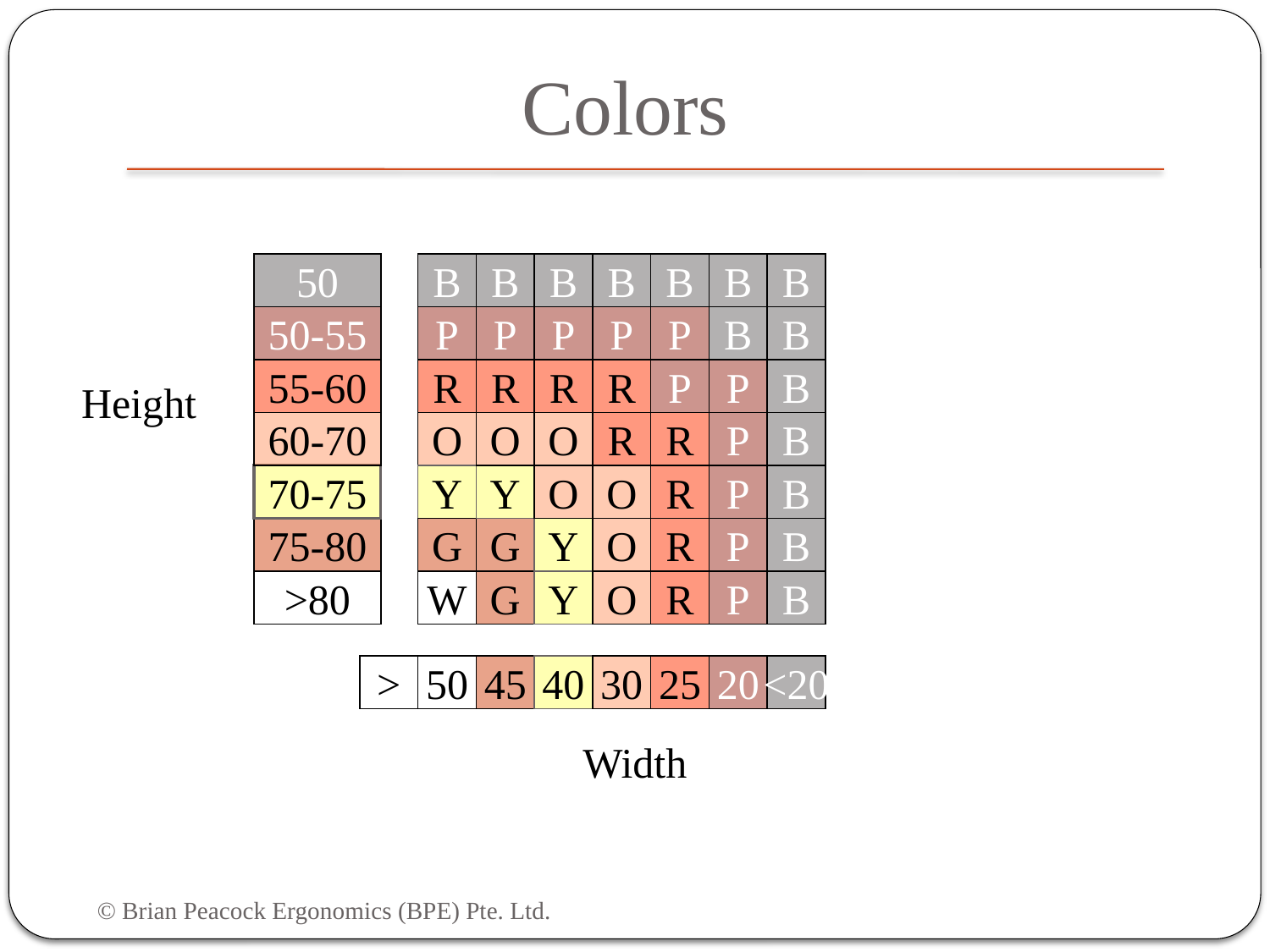

Colors

50
B
B
B
B
B
B
B
50-55
P
P
P
P
P
B
B
55-60
R
R
R
R
P
P
B
Height
60-70
O
O
O
R
R
P
B
70-75
Y
Y
O
O
R
P
B
75-80
G
G
Y
O
R
P
B
>80
W
G
Y
O
R
P
B
>
50
45
40
30
25
20
<20
Width
© Brian Peacock Ergonomics (BPE) Pte. Ltd.